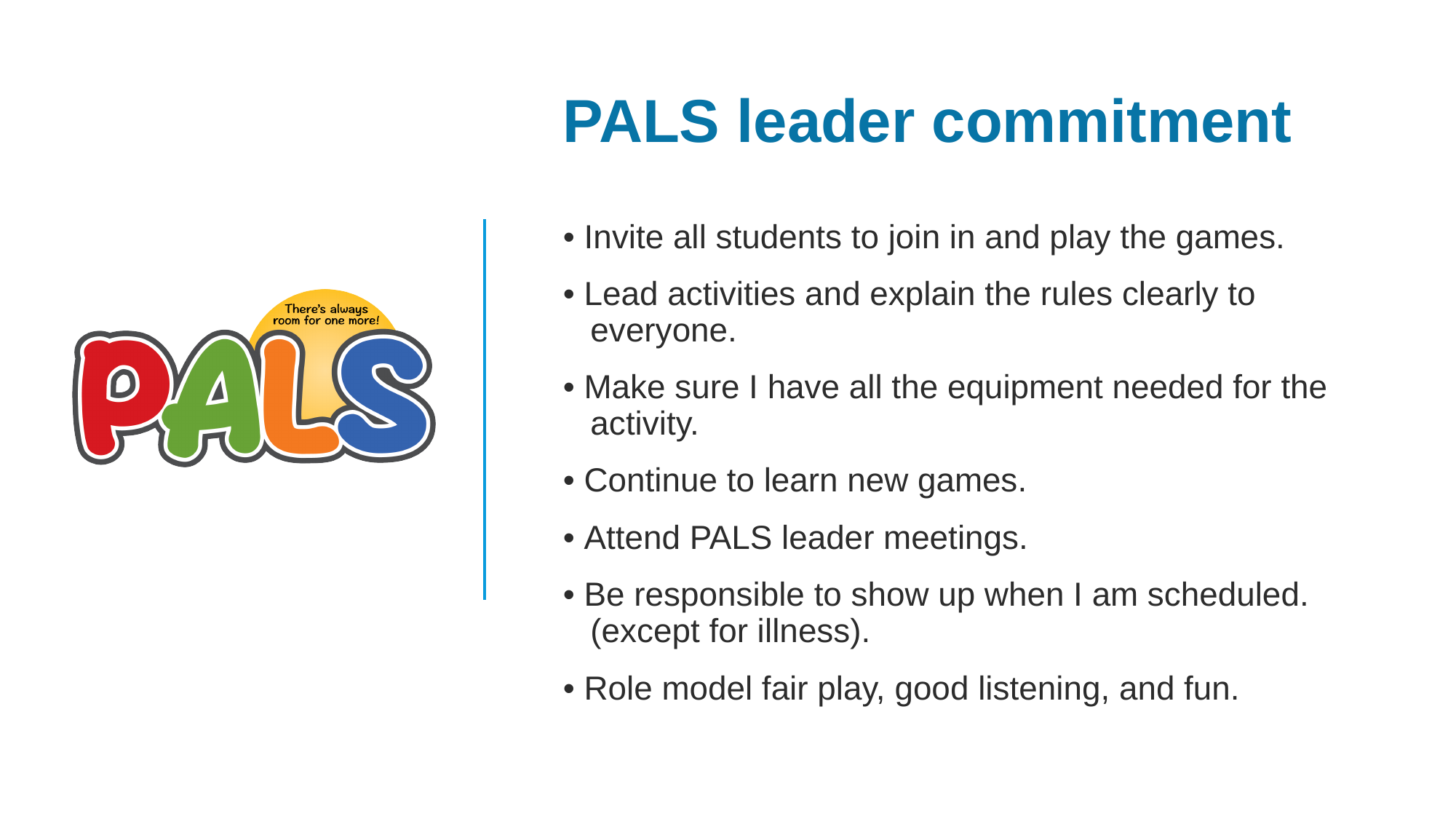

# PALS leader commitment
• Invite all students to join in and play the games.
• Lead activities and explain the rules clearly to everyone.
• Make sure I have all the equipment needed for the activity.
• Continue to learn new games.
• Attend PALS leader meetings.
• Be responsible to show up when I am scheduled.  (except for illness).
• Role model fair play, good listening, and fun.